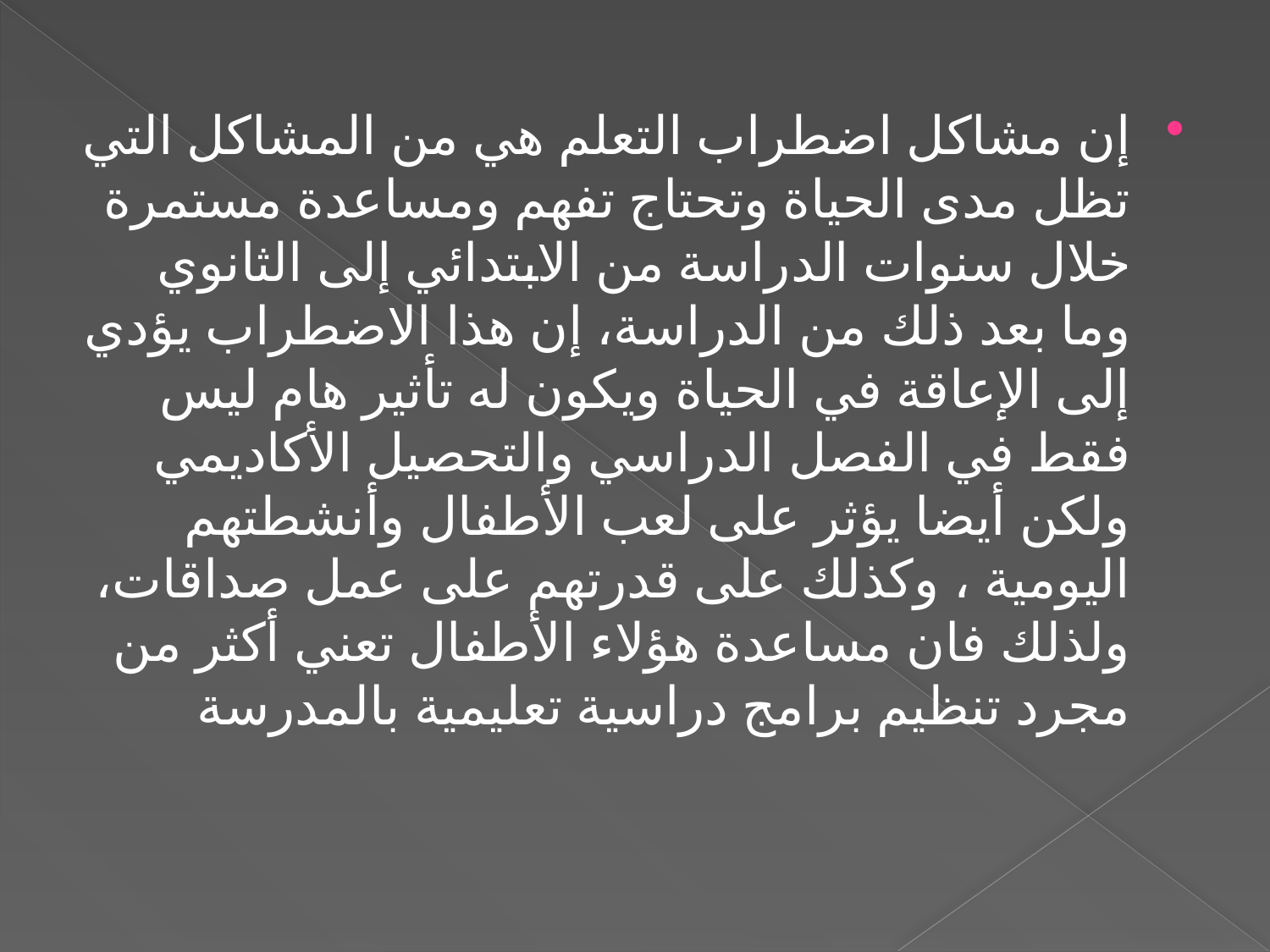

إن مشاكل اضطراب التعلم هي من المشاكل التي تظل مدى الحياة وتحتاج تفهم ومساعدة مستمرة خلال سنوات الدراسة من الابتدائي إلى الثانوي وما بعد ذلك من الدراسة، إن هذا الاضطراب يؤدي إلى الإعاقة في الحياة ويكون له تأثير هام ليس فقط في الفصل الدراسي والتحصيل الأكاديمي ولكن أيضا يؤثر على لعب الأطفال وأنشطتهم اليومية ، وكذلك على قدرتهم على عمل صداقات، ولذلك فان مساعدة هؤلاء الأطفال تعني أكثر من مجرد تنظيم برامج دراسية تعليمية بالمدرسة